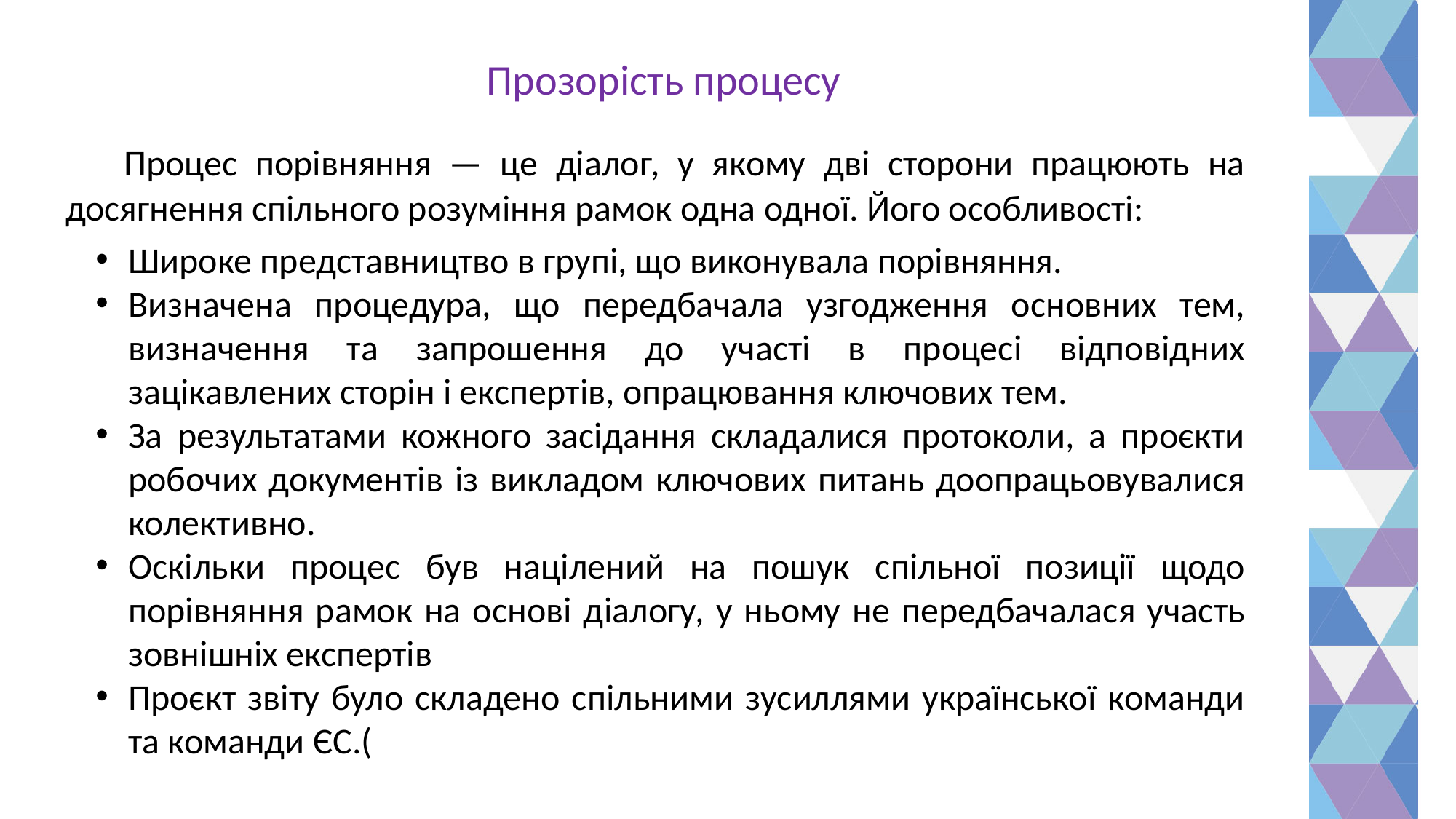

# Прозорість процесу
	   Процес порівняння — це діалог, у якому дві сторони працюють на досягнення спільного розуміння рамок одна одної. Його особливості:
Широке представництво в групі, що виконувала порівняння.
Визначена процедура, що передбачала узгодження основних тем, визначення та запрошення до участі в процесі відповідних зацікавлених сторін і експертів, опрацювання ключових тем.
За результатами кожного засідання складалися протоколи, а проєкти робочих документів із викладом ключових питань доопрацьовувалися колективно.
Оскільки процес був націлений на пошук спільної позиції щодо порівняння рамок на основі діалогу, у ньому не передбачалася участь зовнішніх експертів
Проєкт звіту було складено спільними зусиллями української команди та команди ЄС.(